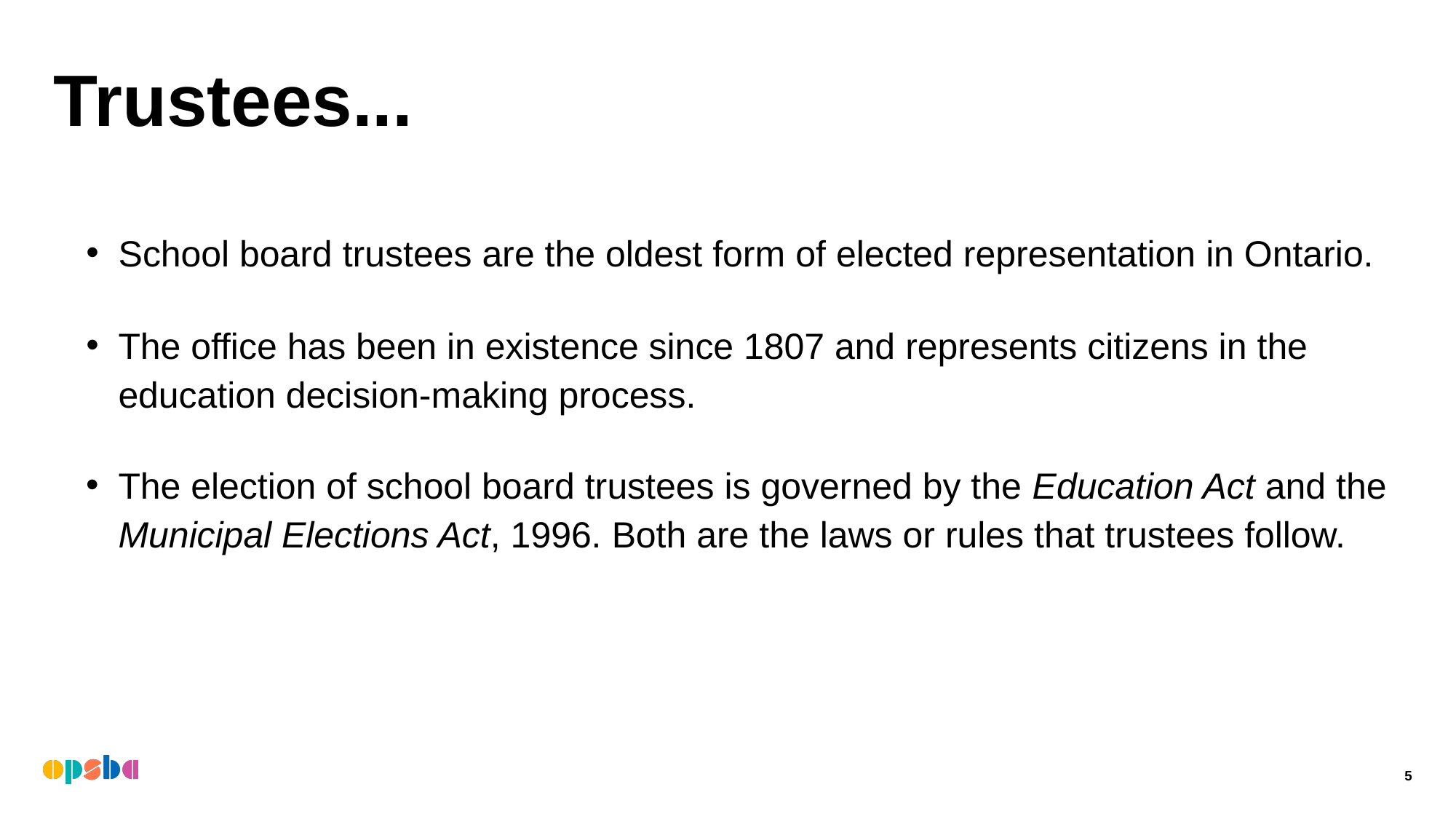

# Trustees...
School board trustees are the oldest form of elected representation in Ontario.
The office has been in existence since 1807 and represents citizens in the education decision-making process.
The election of school board trustees is governed by the Education Act and the Municipal Elections Act, 1996. Both are the laws or rules that trustees follow.
5